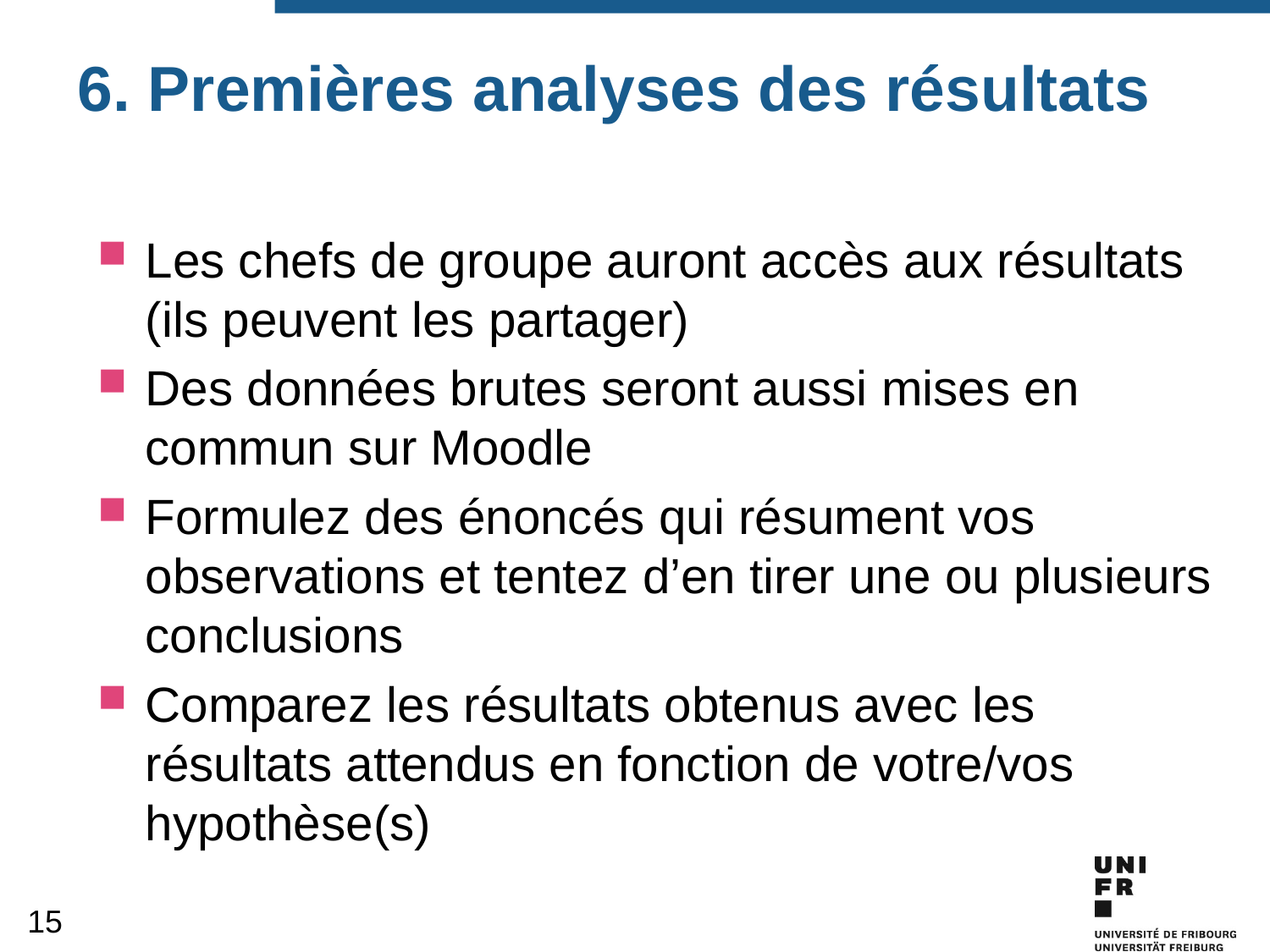

# 6. Premières analyses des résultats
Les chefs de groupe auront accès aux résultats (ils peuvent les partager)
Des données brutes seront aussi mises en commun sur Moodle
Formulez des énoncés qui résument vos observations et tentez d’en tirer une ou plusieurs conclusions
Comparez les résultats obtenus avec les résultats attendus en fonction de votre/vos hypothèse(s)
15